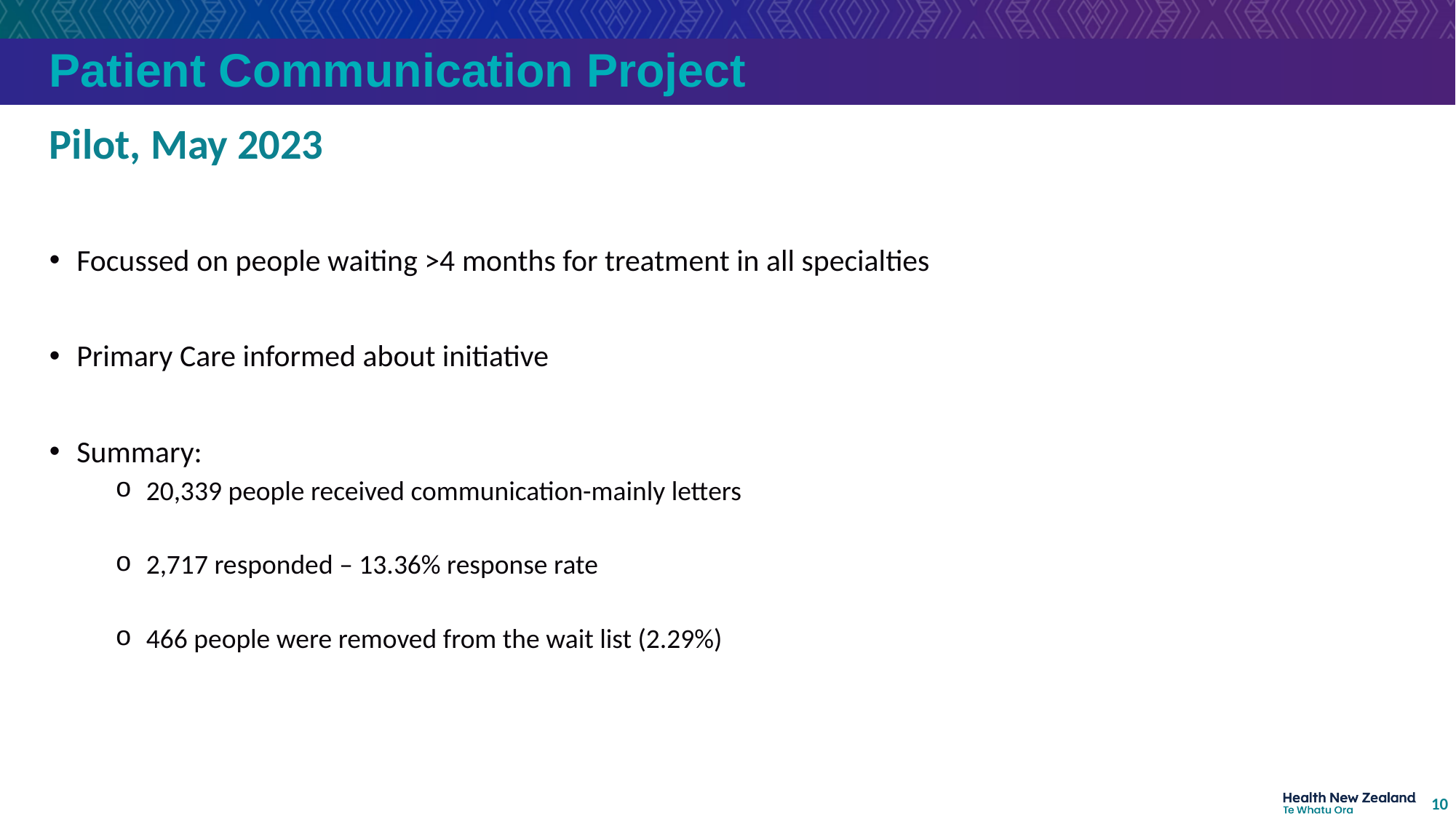

# Patient Communication Project
Pilot, May 2023

Focussed on people waiting >4 months for treatment in all specialties

Primary Care informed about initiative

Summary:
20,339 people received communication-mainly letters

2,717 responded – 13.36% response rate

466 people were removed from the wait list (2.29%)